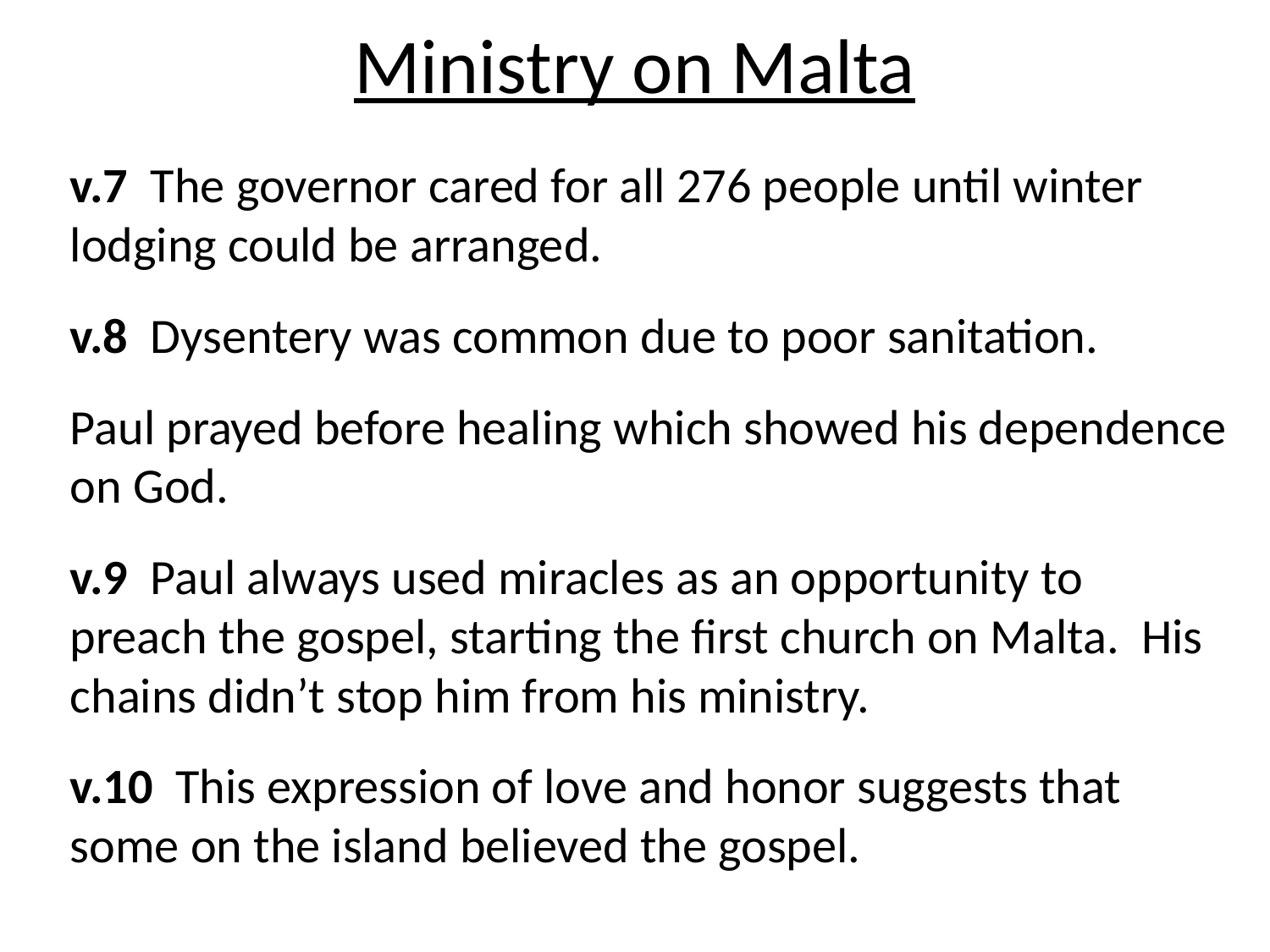

# Ministry on Malta
v.7  The governor cared for all 276 people until winter lodging could be arranged.
v.8  Dysentery was common due to poor sanitation.
Paul prayed before healing which showed his dependence on God.
v.9  Paul always used miracles as an opportunity to preach the gospel, starting the first church on Malta.  His chains didn’t stop him from his ministry.
v.10  This expression of love and honor suggests that some on the island believed the gospel.